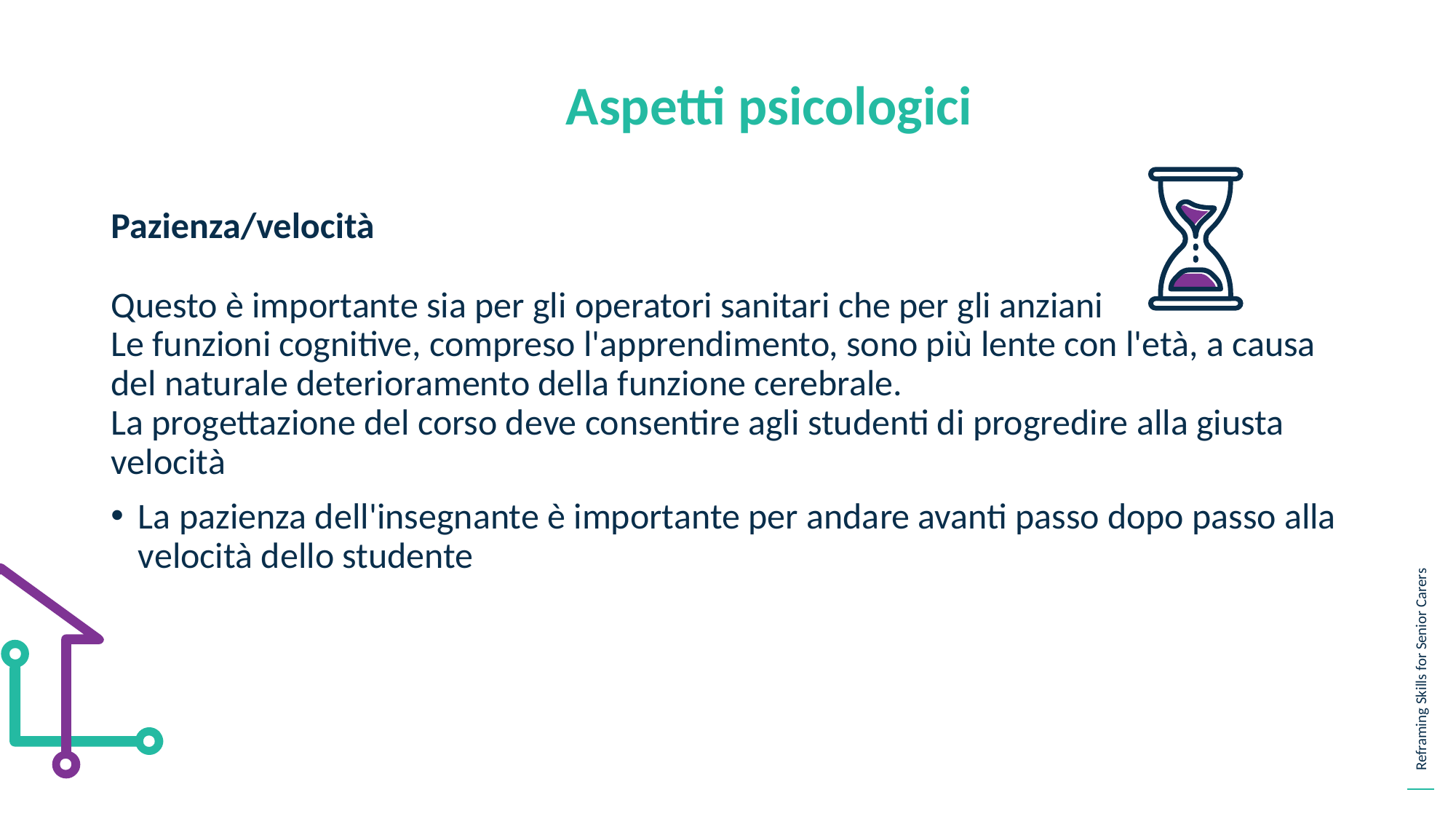

Aspetti psicologici

Pazienza/velocità

Questo è importante sia per gli operatori sanitari che per gli anziani
Le funzioni cognitive, compreso l'apprendimento, sono più lente con l'età, a causa del naturale deterioramento della funzione cerebrale.
La progettazione del corso deve consentire agli studenti di progredire alla giusta velocità
La pazienza dell'insegnante è importante per andare avanti passo dopo passo alla velocità dello studente